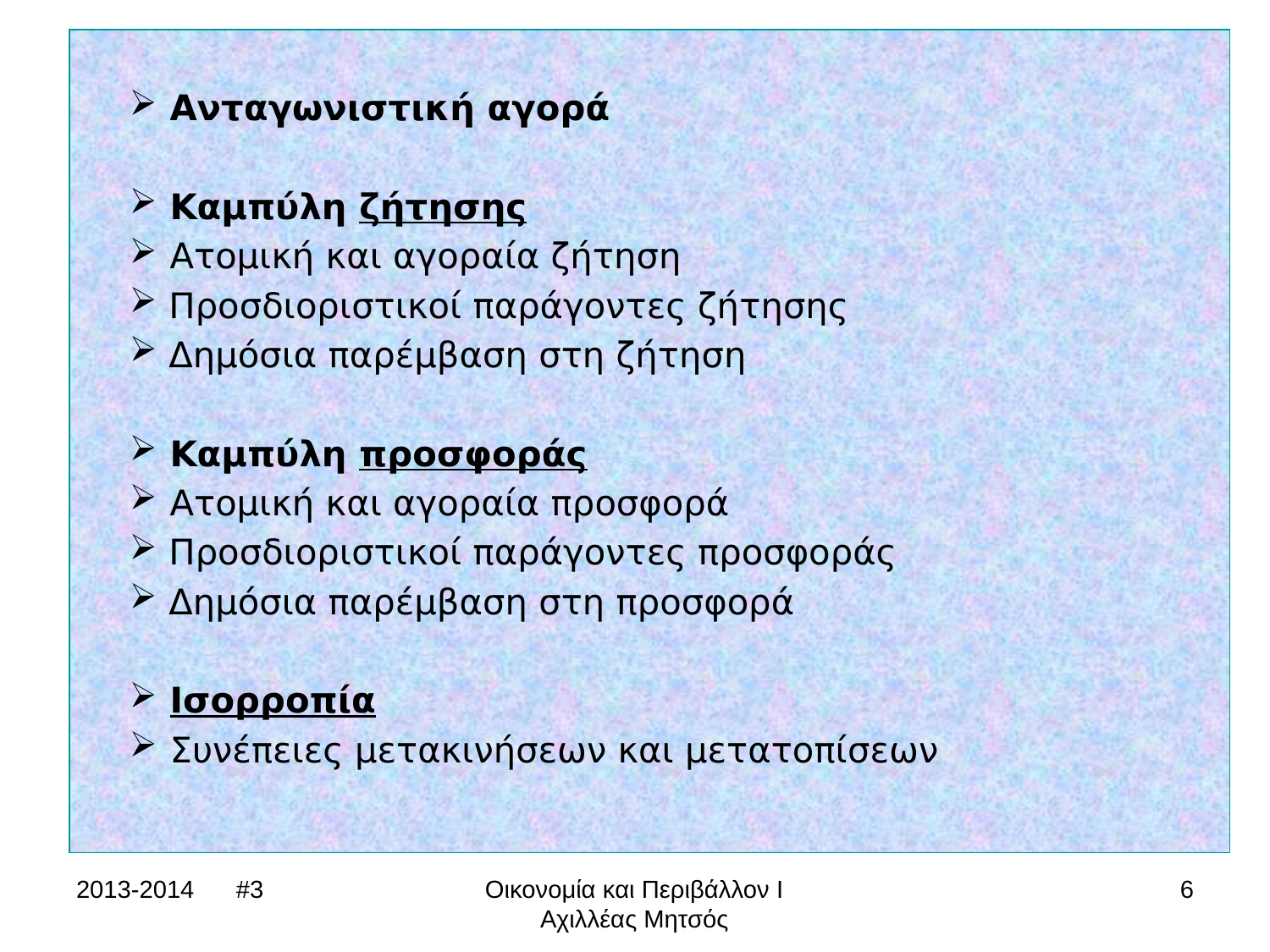

Ανταγωνιστική αγορά

 Καμπύλη ζήτησης
 Ατομική και αγοραία ζήτηση
 Προσδιοριστικοί παράγοντες ζήτησης
 Δημόσια παρέμβαση στη ζήτηση

 Καμπύλη προσφοράς
 Ατομική και αγοραία προσφορά
 Προσδιοριστικοί παράγοντες προσφοράς
 Δημόσια παρέμβαση στη προσφορά

 Ισορροπία
 Συνέπειες μετακινήσεων και μετατοπίσεων
2013-2014      #3
Οικονομία και Περιβάλλον Ι
Αχιλλέας Μητσός
6